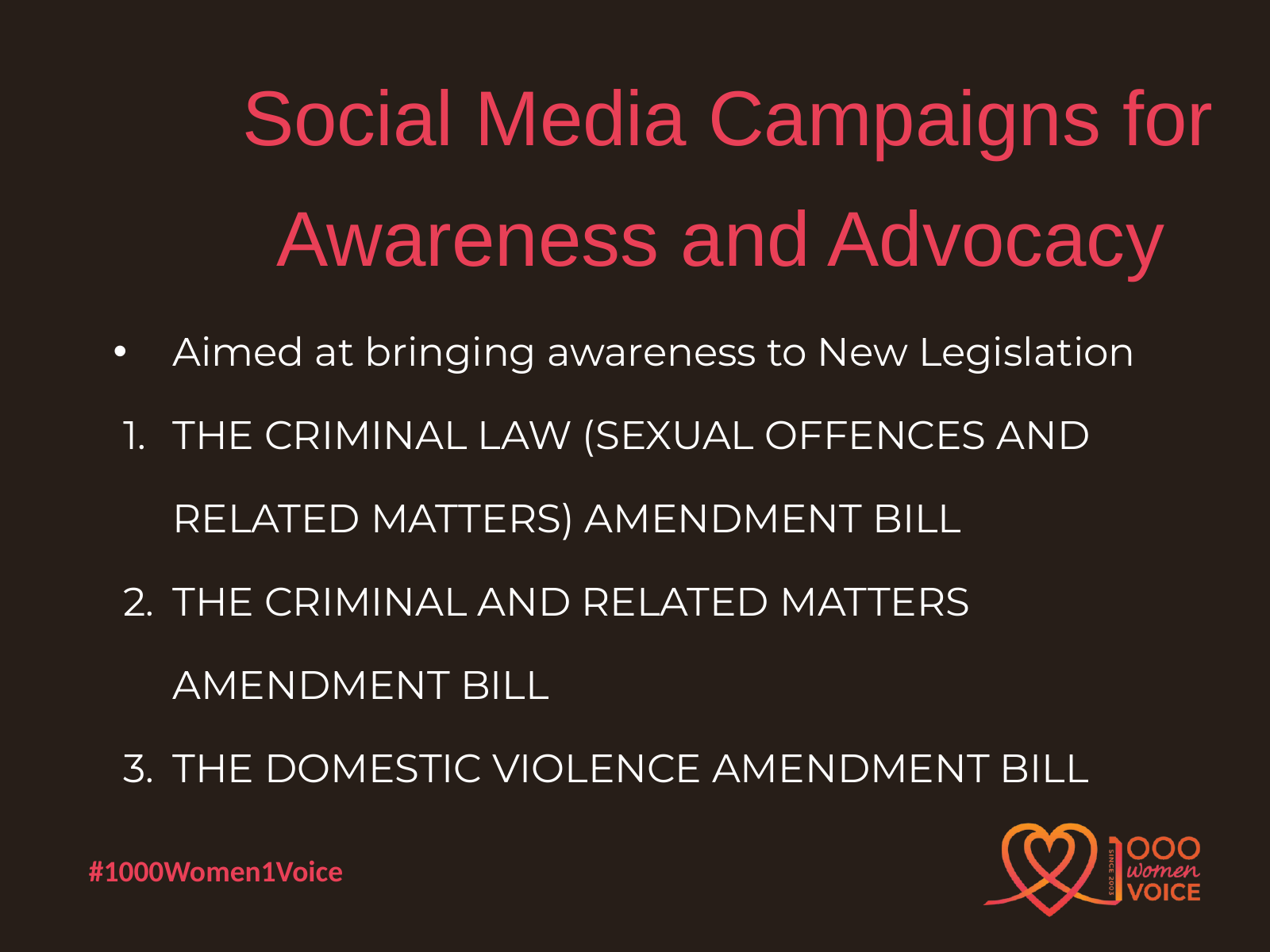

Social Media Campaigns for Awareness and Advocacy
Aimed at bringing awareness to New Legislation
THE CRIMINAL LAW (SEXUAL OFFENCES AND RELATED MATTERS) AMENDMENT BILL
THE CRIMINAL AND RELATED MATTERS AMENDMENT BILL
THE DOMESTIC VIOLENCE AMENDMENT BILL

#1000Women1Voice